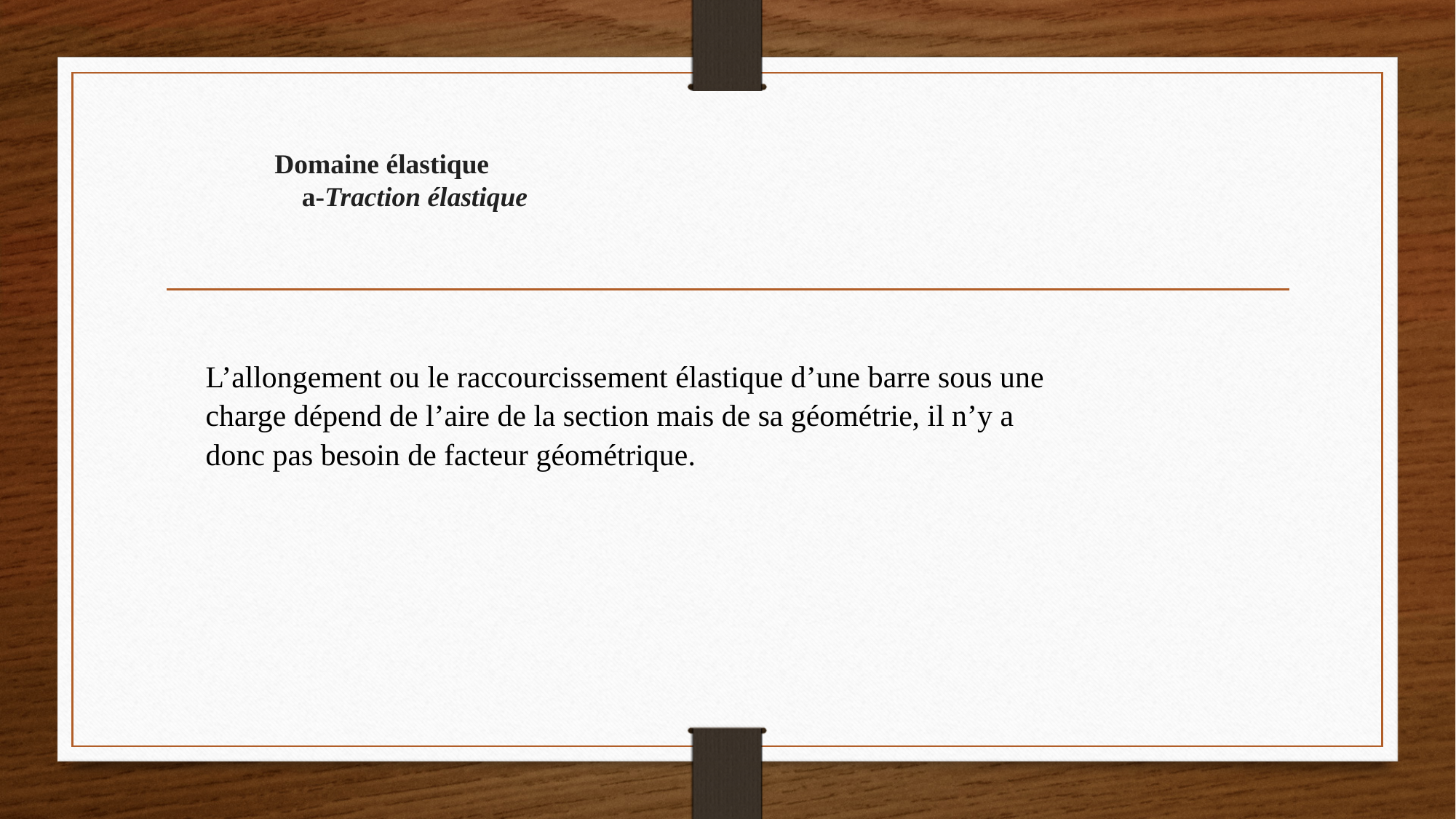

# Domaine élastique a-Traction élastique
L’allongement ou le raccourcissement élastique d’une barre sous une charge dépend de l’aire de la section mais de sa géométrie, il n’y a donc pas besoin de facteur géométrique.